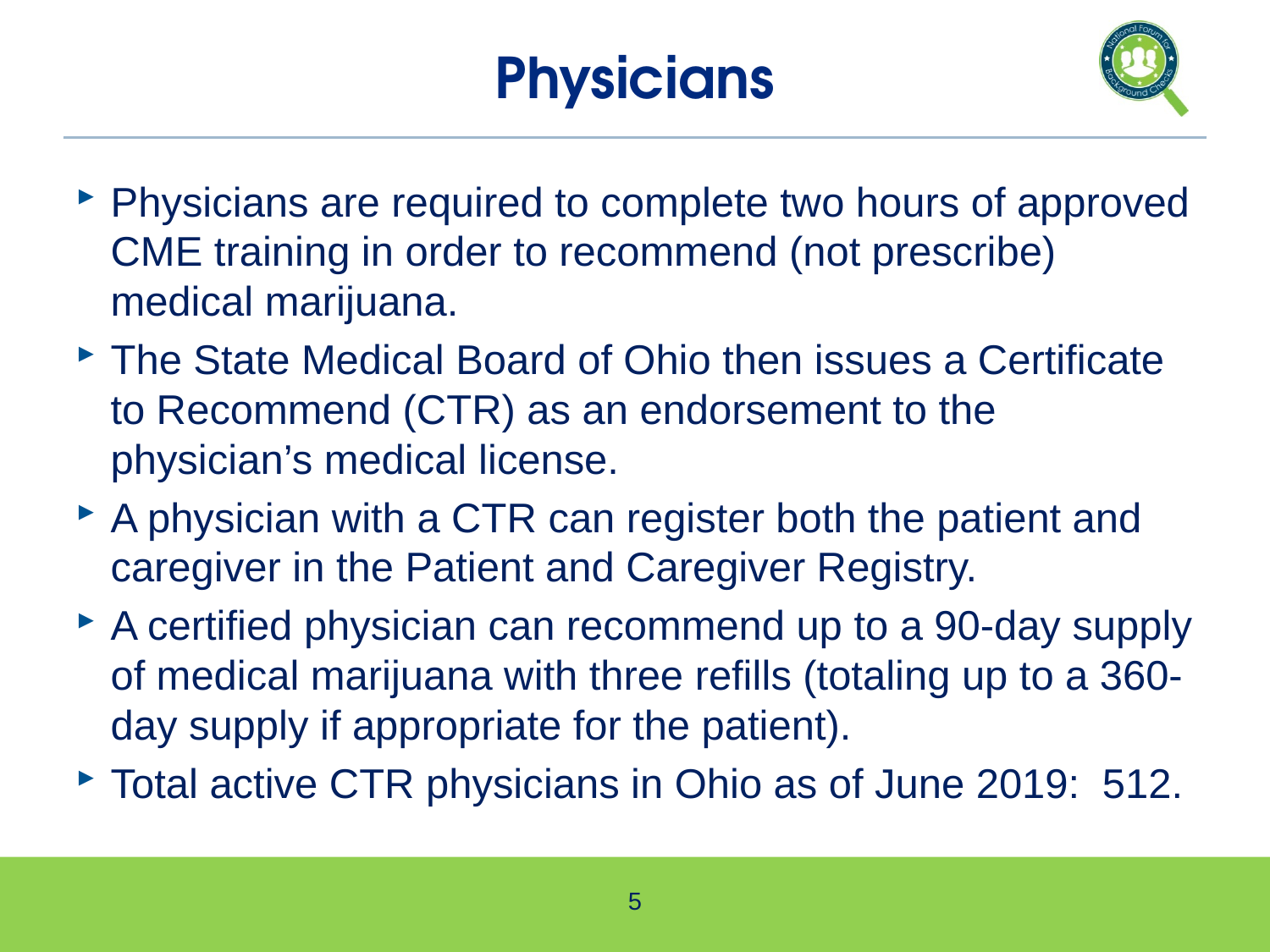

# Physicians
Physicians are required to complete two hours of approved CME training in order to recommend (not prescribe) medical marijuana.
The State Medical Board of Ohio then issues a Certificate to Recommend (CTR) as an endorsement to the physician’s medical license.
A physician with a CTR can register both the patient and caregiver in the Patient and Caregiver Registry.
A certified physician can recommend up to a 90-day supply of medical marijuana with three refills (totaling up to a 360-day supply if appropriate for the patient).
Total active CTR physicians in Ohio as of June 2019:  512.

5